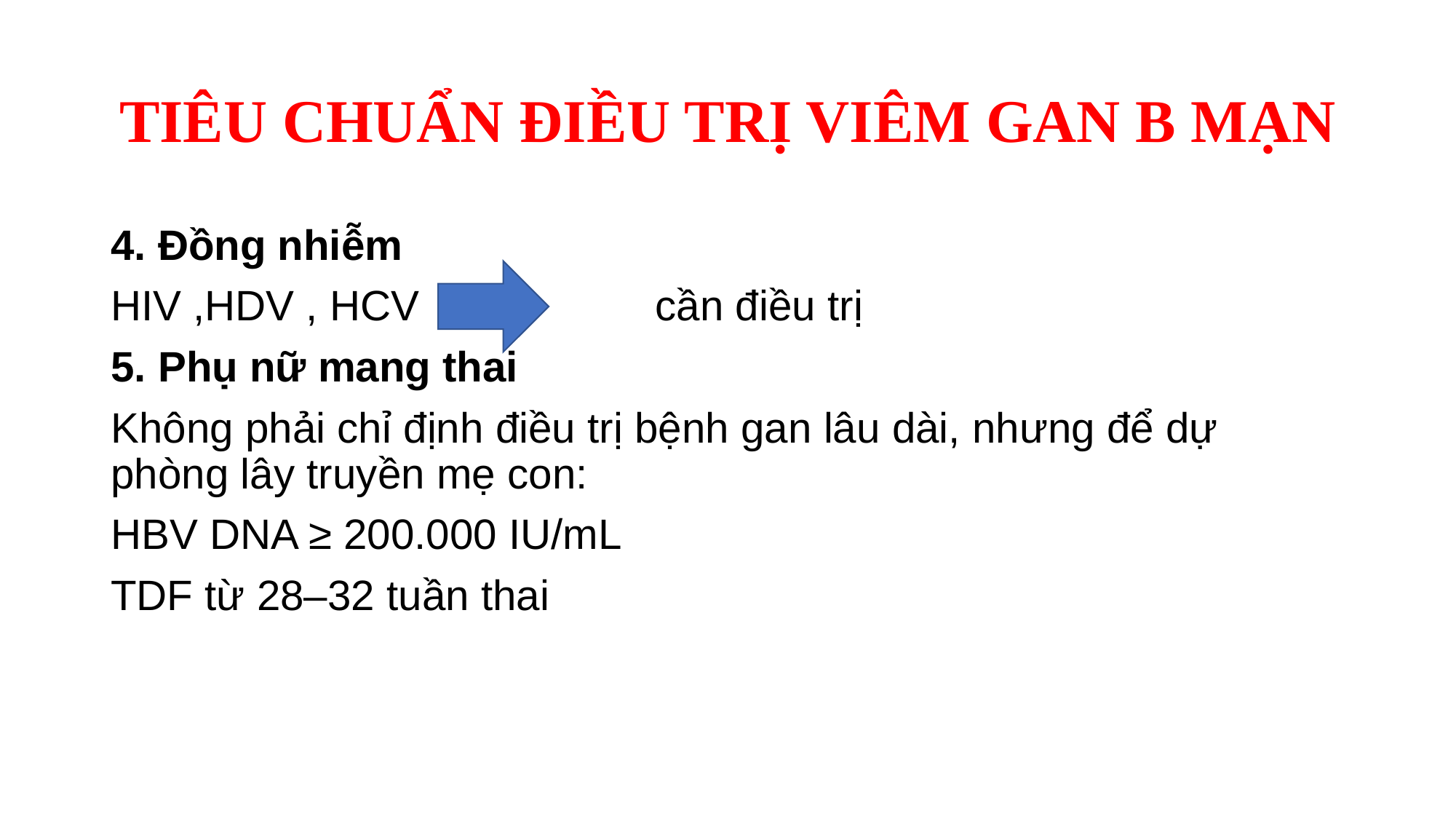

# TIÊU CHUẨN ĐIỀU TRỊ VIÊM GAN B MẠN
4. Đồng nhiễm
HIV ,HDV , HCV                    cần điều trị
5. Phụ nữ mang thai
Không phải chỉ định điều trị bệnh gan lâu dài, nhưng để dự phòng lây truyền mẹ con:
HBV DNA ≥ 200.000 IU/mL
TDF từ 28–32 tuần thai